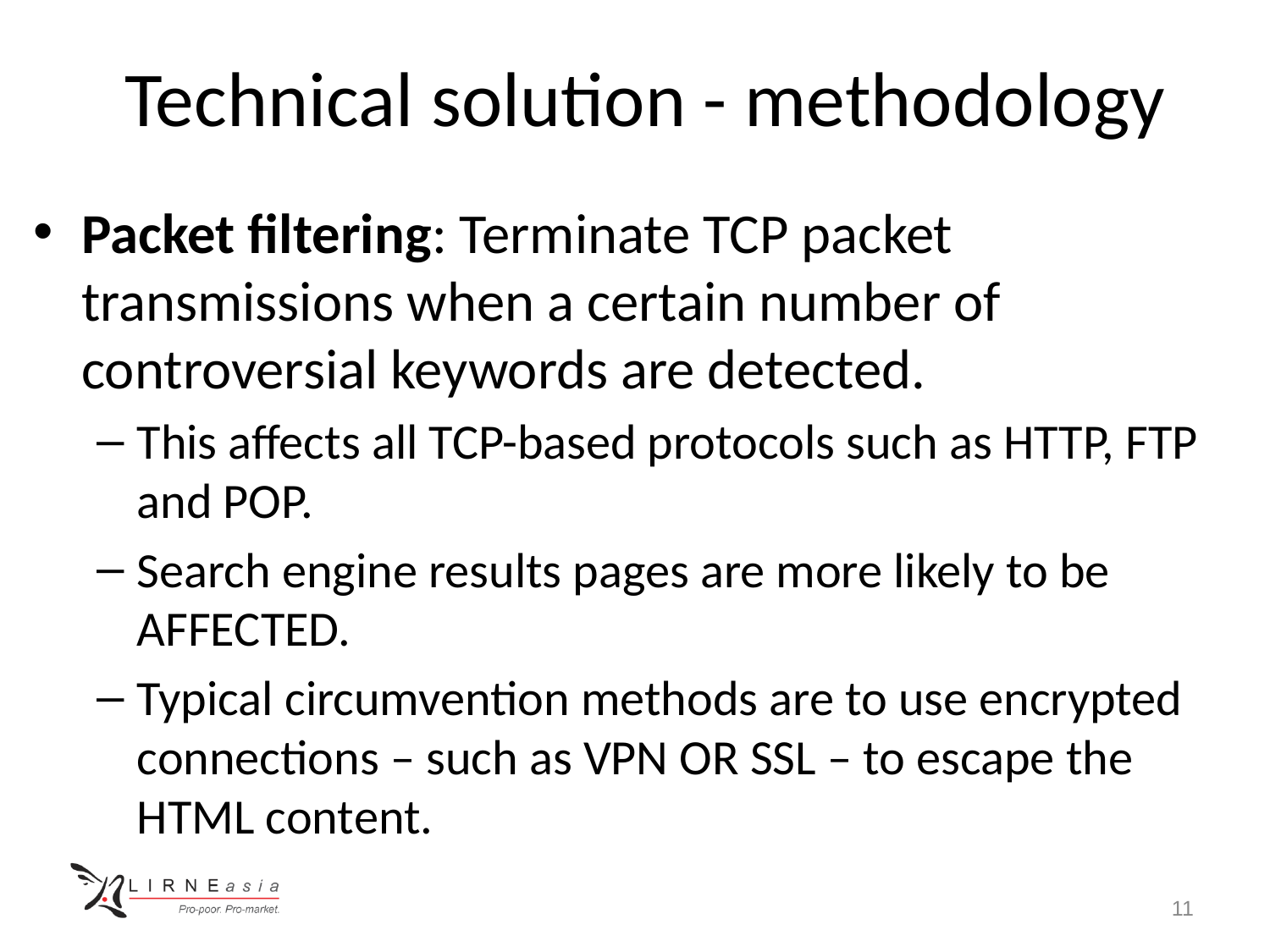

# Technical solution - methodology
Packet filtering: Terminate TCP packet transmissions when a certain number of controversial keywords are detected.
This affects all TCP-based protocols such as HTTP, FTP and POP.
Search engine results pages are more likely to be AFFECTED.
Typical circumvention methods are to use encrypted connections – such as VPN OR SSL – to escape the HTML content.
11